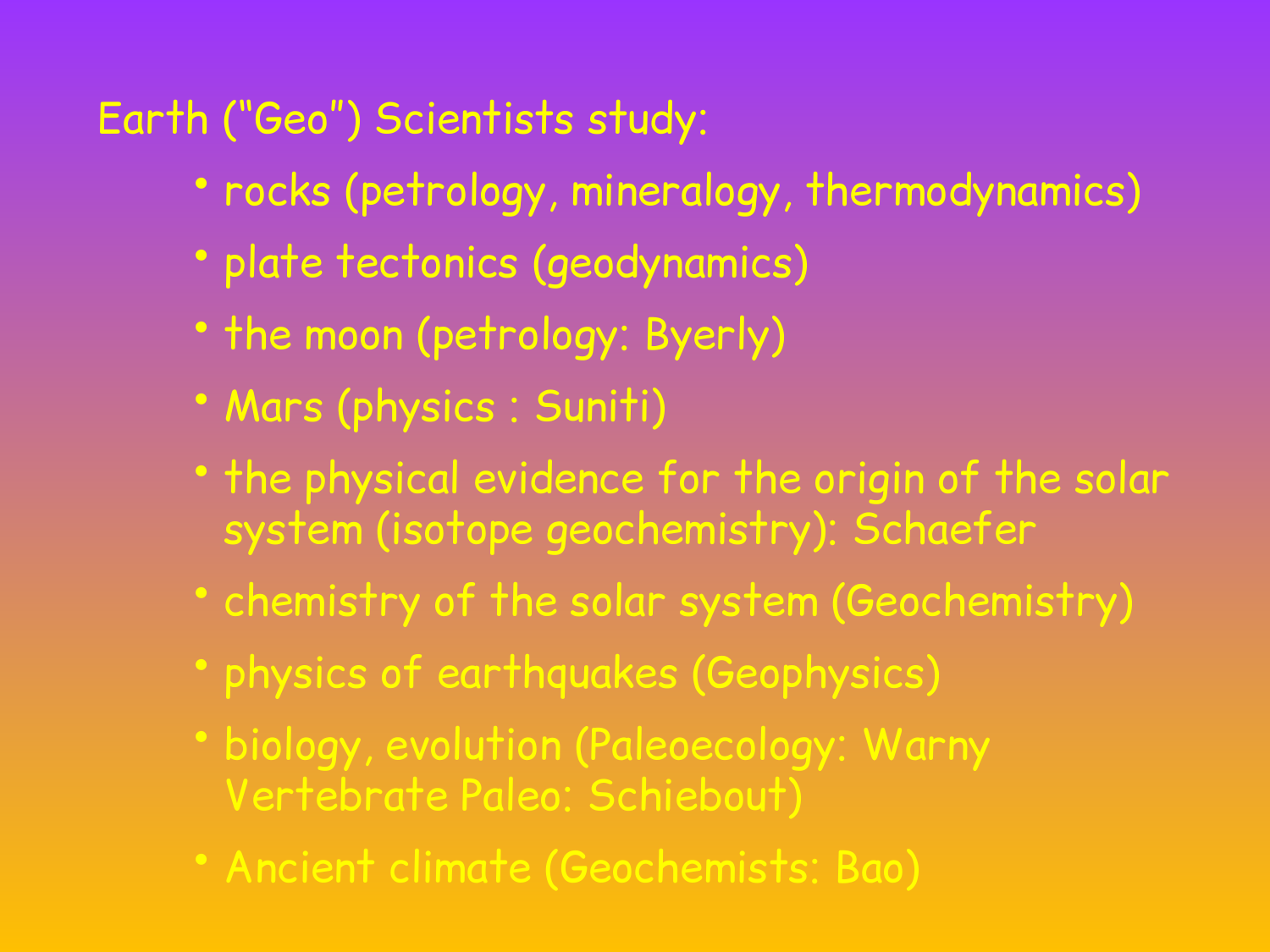

Earth (“Geo”) Scientists study:
rocks (petrology, mineralogy, thermodynamics)
plate tectonics (geodynamics)
the moon (petrology: Byerly)
Mars (physics : Suniti)
the physical evidence for the origin of the solar system (isotope geochemistry): Schaefer
chemistry of the solar system (Geochemistry)
physics of earthquakes (Geophysics)
biology, evolution (Paleoecology: Warny Vertebrate Paleo: Schiebout)
Ancient climate (Geochemists: Bao)